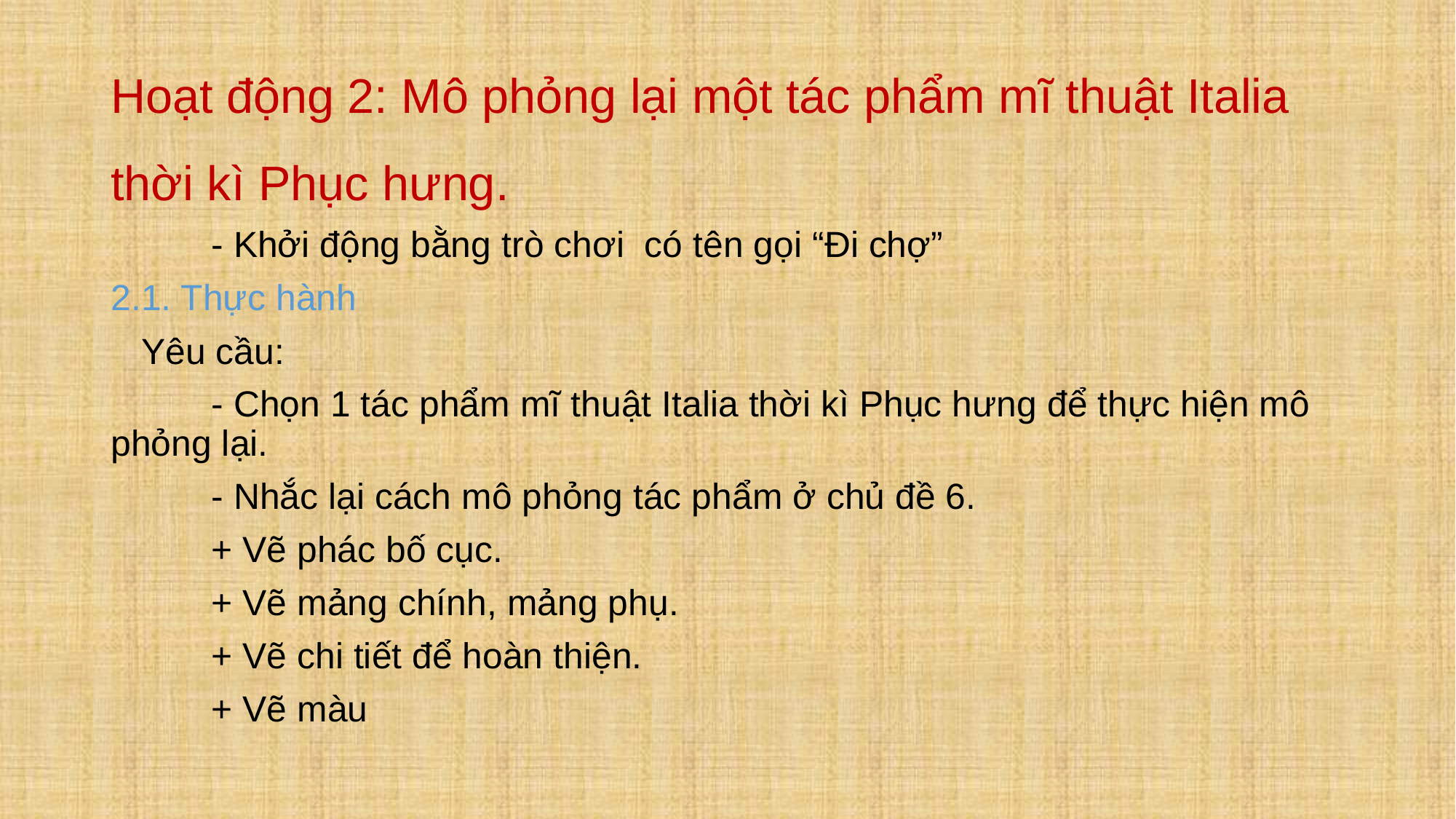

# Hoạt động 2: Mô phỏng lại một tác phẩm mĩ thuật Italia thời kì Phục hưng.
	- Khởi động bằng trò chơi  có tên gọi “Đi chợ”
2.1. Thực hành
   Yêu cầu:
	- Chọn 1 tác phẩm mĩ thuật Italia thời kì Phục hưng để thực hiện mô phỏng lại.
	- Nhắc lại cách mô phỏng tác phẩm ở chủ đề 6.
		+ Vẽ phác bố cục.
		+ Vẽ mảng chính, mảng phụ.
		+ Vẽ chi tiết để hoàn thiện.
		+ Vẽ màu